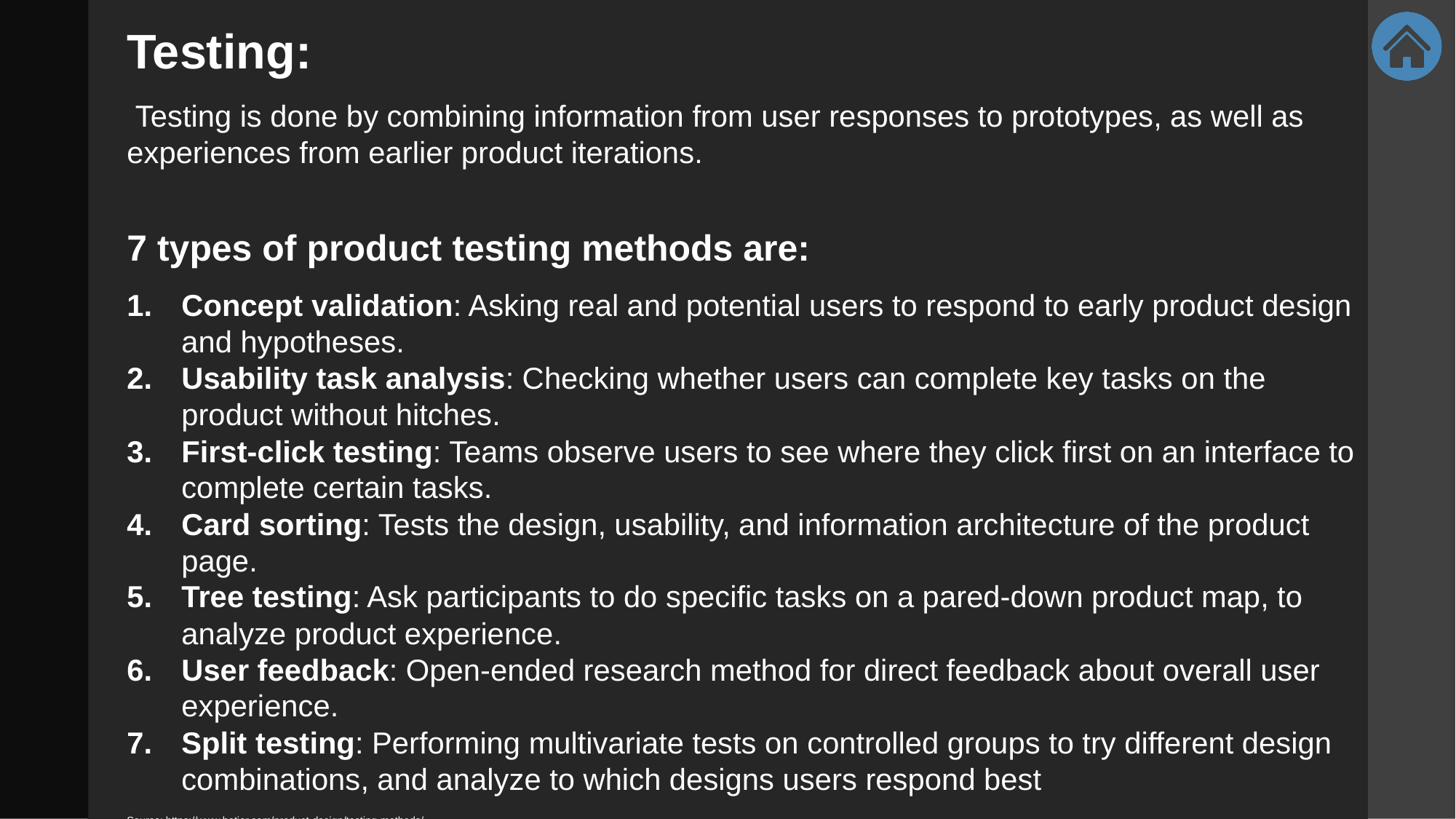

Testing:
 Testing is done by combining information from user responses to prototypes, as well as experiences from earlier product iterations.
7 types of product testing methods are:
Concept validation: Asking real and potential users to respond to early product design and hypotheses.
Usability task analysis: Checking whether users can complete key tasks on the product without hitches.
First-click testing: Teams observe users to see where they click first on an interface to complete certain tasks.
Card sorting: Tests the design, usability, and information architecture of the product page.
Tree testing: Ask participants to do specific tasks on a pared-down product map, to analyze product experience.
User feedback: Open-ended research method for direct feedback about overall user experience.
Split testing: Performing multivariate tests on controlled groups to try different design combinations, and analyze to which designs users respond best
Source: https://www.hotjar.com/product-design/testing-methods/